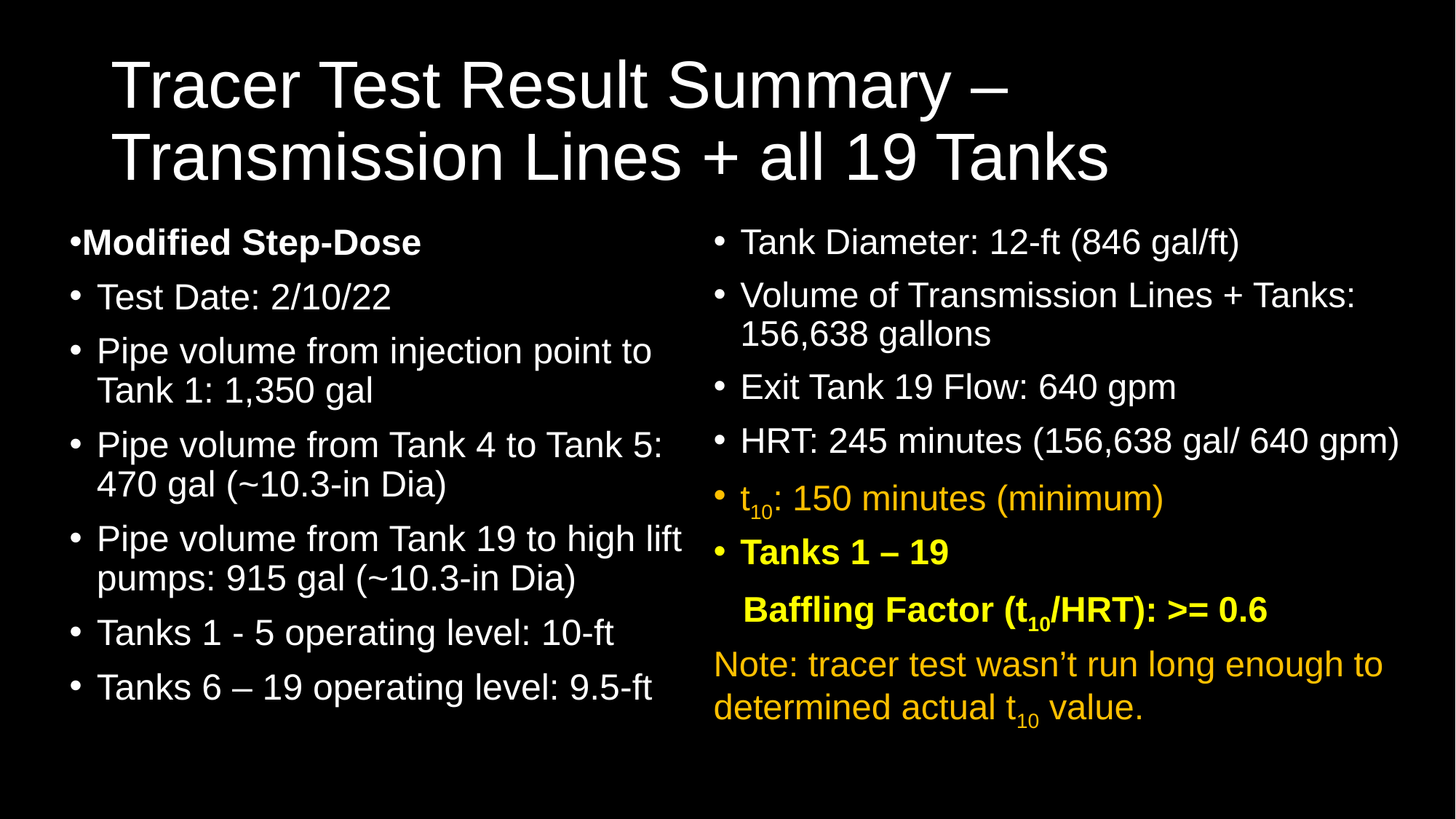

# Tracer Test Result Summary – Transmission Lines + all 19 Tanks
Modified Step-Dose
Test Date: 2/10/22
Pipe volume from injection point to Tank 1: 1,350 gal
Pipe volume from Tank 4 to Tank 5: 470 gal (~10.3-in Dia)
Pipe volume from Tank 19 to high lift pumps: 915 gal (~10.3-in Dia)
Tanks 1 - 5 operating level: 10-ft
Tanks 6 – 19 operating level: 9.5-ft
Tank Diameter: 12-ft (846 gal/ft)
Volume of Transmission Lines + Tanks: 156,638 gallons
Exit Tank 19 Flow: 640 gpm
HRT: 245 minutes (156,638 gal/ 640 gpm)
t10: 150 minutes (minimum)
Tanks 1 – 19
   Baffling Factor (t10/HRT): >= 0.6
Note: tracer test wasn’t run long enough to determined actual t10 value.